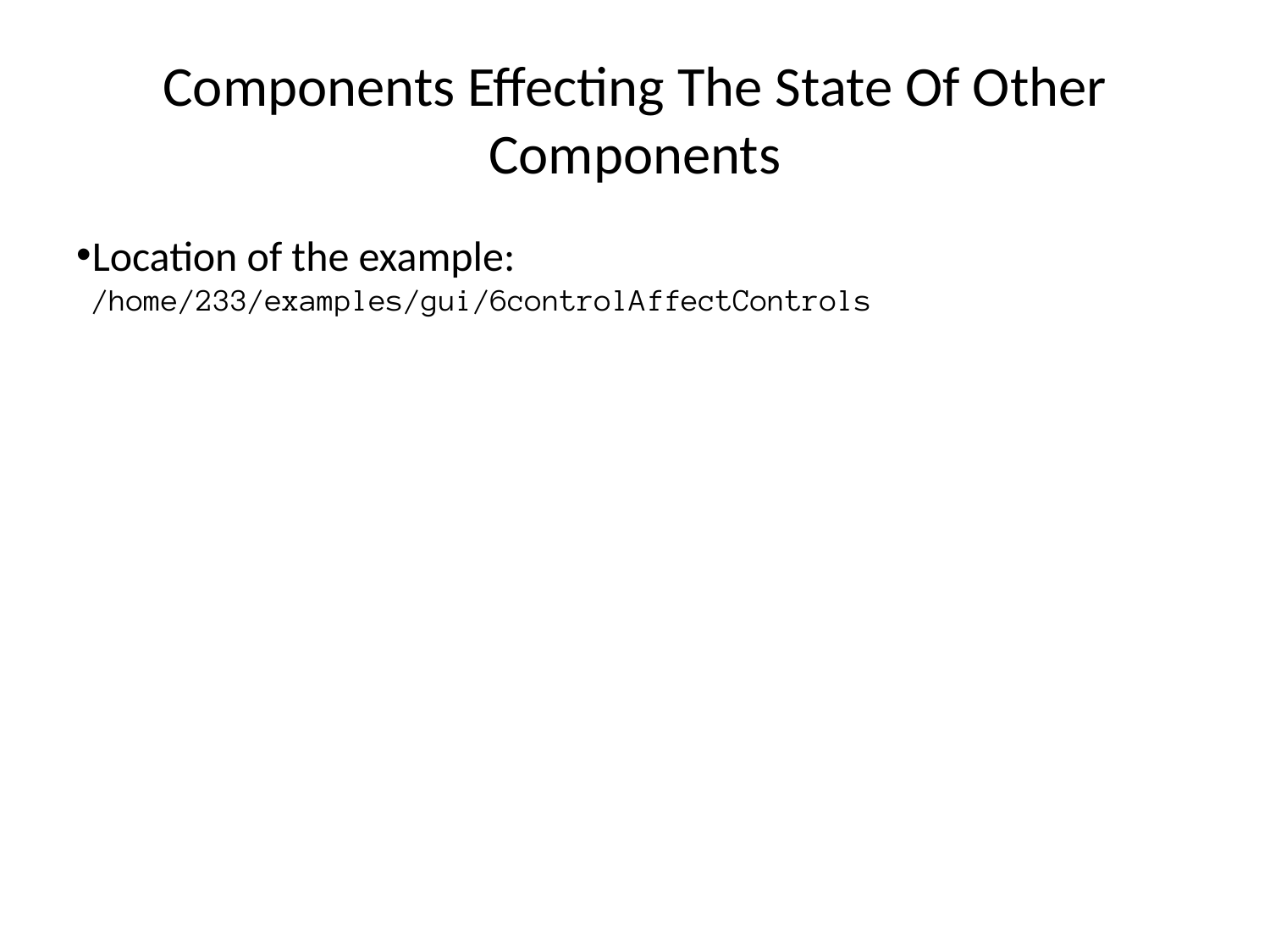

Components Effecting The State Of Other Components
Location of the example: /home/233/examples/gui/6controlAffectControls